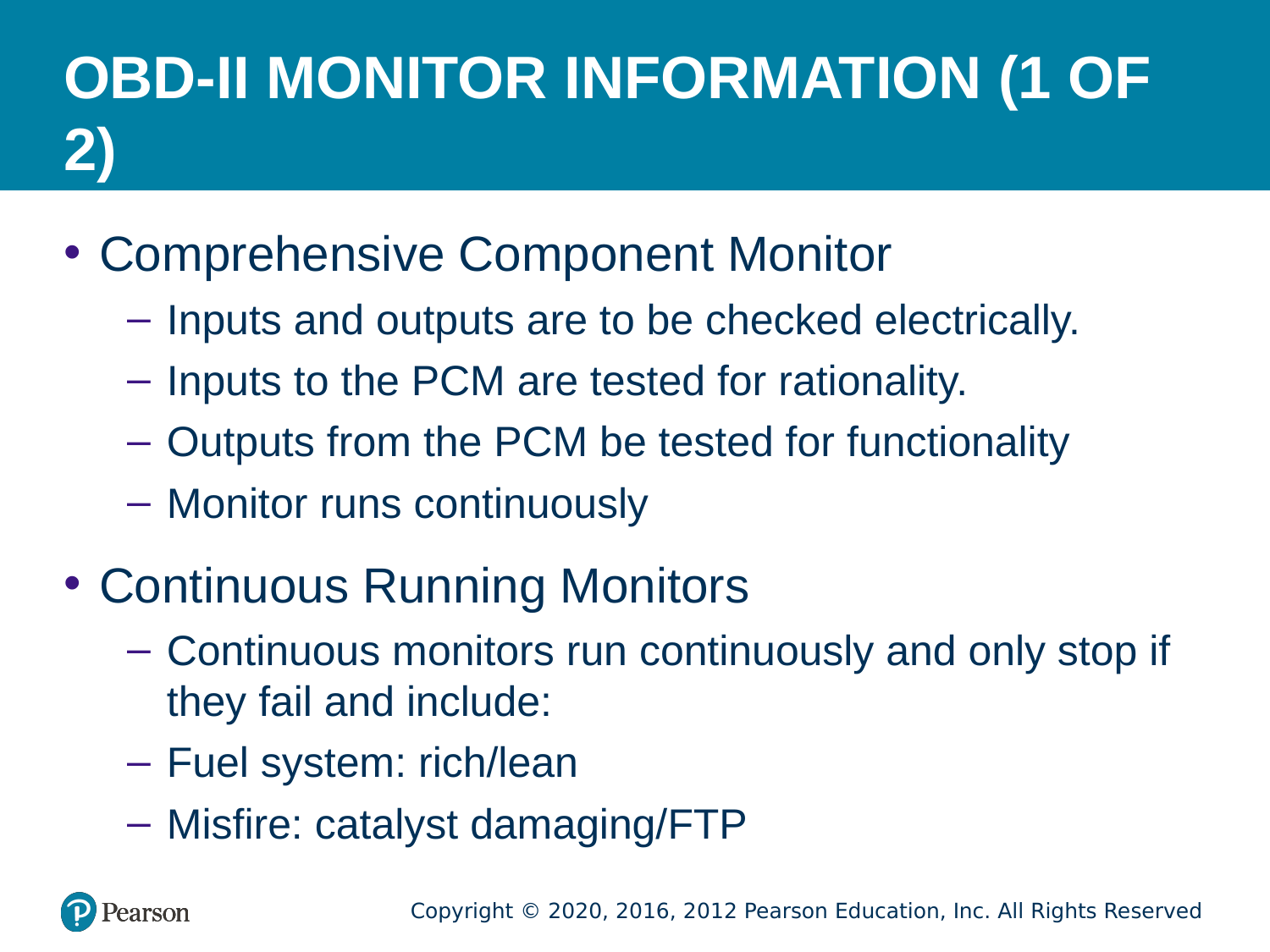

# OBD-II MONITOR INFORMATION (1 OF 2)
Comprehensive Component Monitor
Inputs and outputs are to be checked electrically.
Inputs to the PCM are tested for rationality.
Outputs from the PCM be tested for functionality
Monitor runs continuously
Continuous Running Monitors
Continuous monitors run continuously and only stop if they fail and include:
Fuel system: rich/lean
Misfire: catalyst damaging/FTP